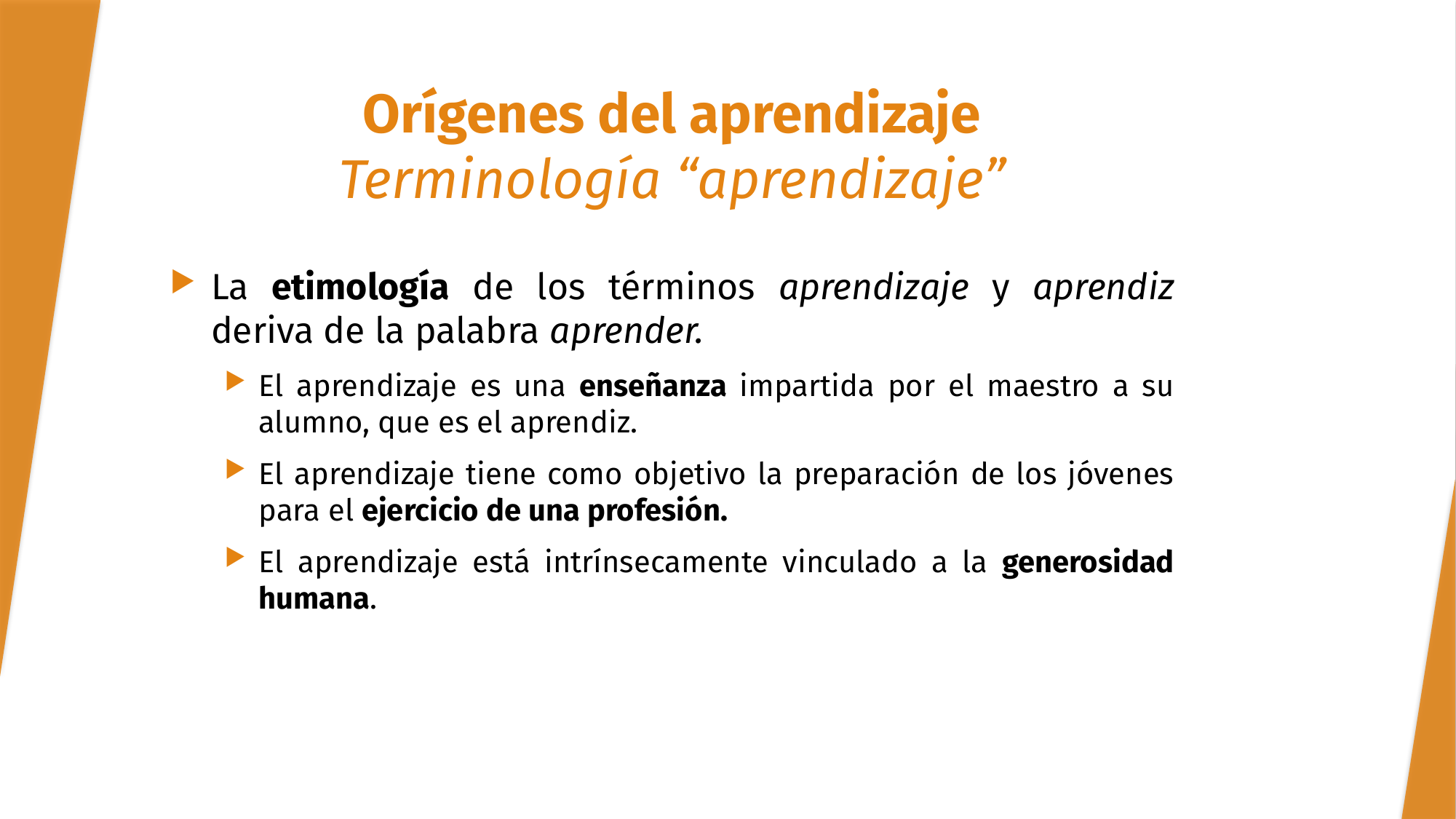

# Orígenes del aprendizaje Terminología “aprendizaje”
La etimología de los términos aprendizaje y aprendiz deriva de la palabra aprender.
El aprendizaje es una enseñanza impartida por el maestro a su alumno, que es el aprendiz.
El aprendizaje tiene como objetivo la preparación de los jóvenes para el ejercicio de una profesión.
El aprendizaje está intrínsecamente vinculado a la generosidad humana.